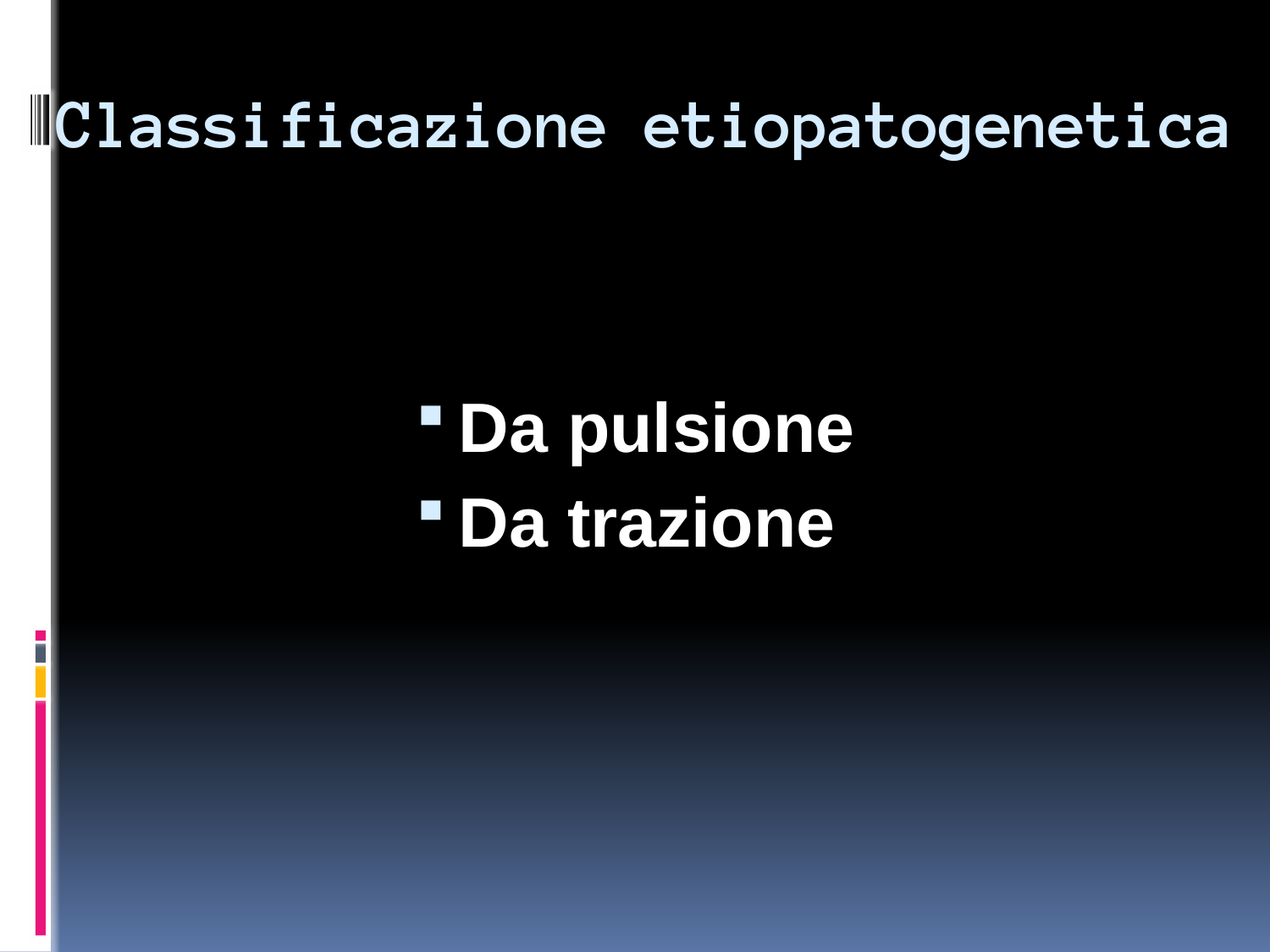

# Classificazione etiopatogenetica
Da pulsione
Da trazione